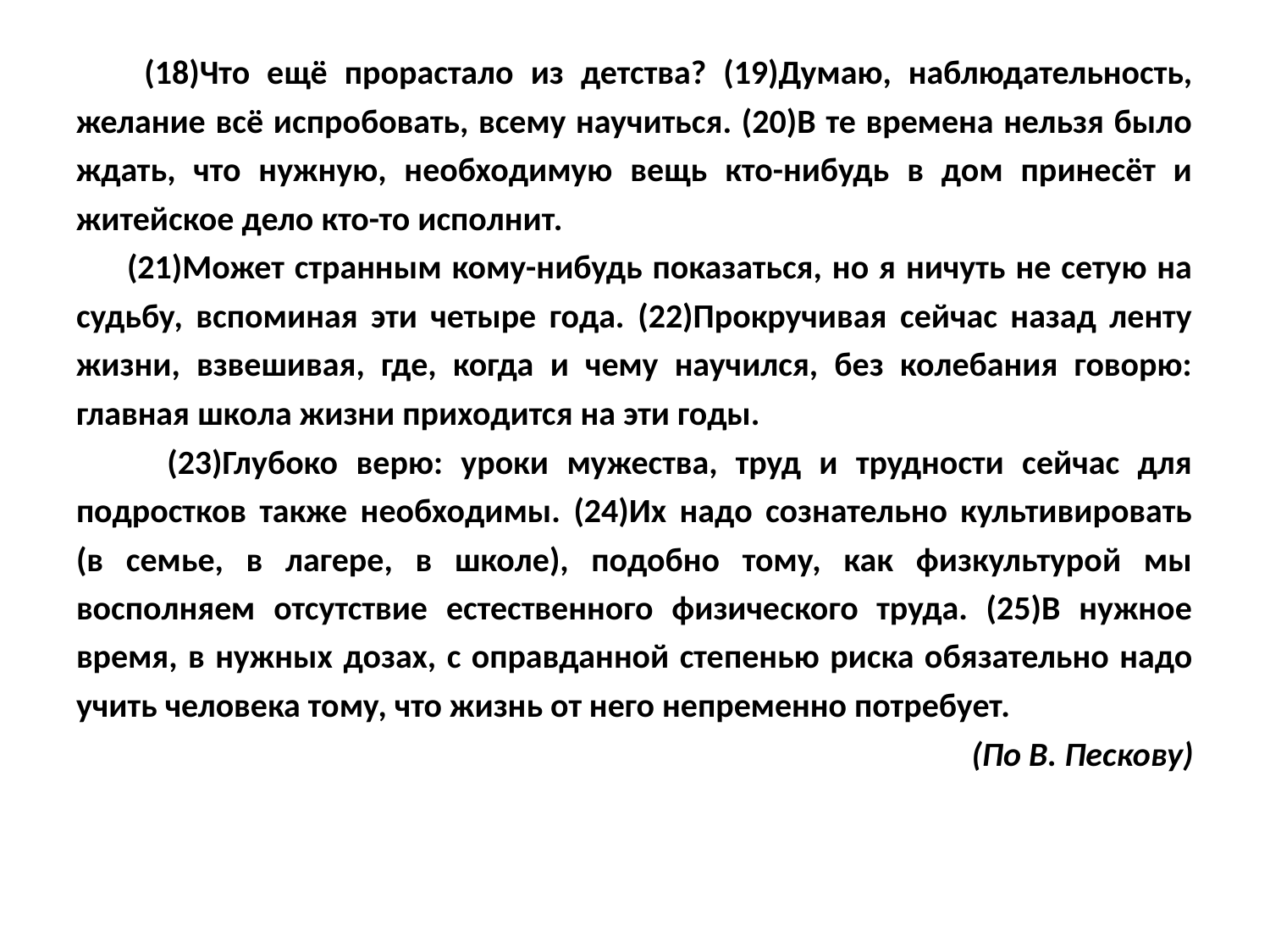

(18)Что ещё прорастало из детства? (19)Думаю, наблюдательность, желание всё испробовать, всему научиться. (20)В те времена нельзя было ждать, что нужную, необходимую вещь кто-нибудь в дом принесёт и житейское дело кто-то исполнит.
     (21)Может странным кому-нибудь показаться, но я ничуть не сетую на судьбу, вспоминая эти четыре года. (22)Прокручивая сейчас назад ленту жизни, взвешивая, где, когда и чему научился, без колебания говорю: главная школа жизни приходится на эти годы.
     (23)Глубоко верю: уроки мужества, труд и трудности сейчас для подростков также необходимы. (24)Их надо сознательно культивировать (в семье, в лагере, в школе), подобно тому, как физкультурой мы восполняем отсутствие естественного физического труда. (25)В нужное время, в нужных дозах, с оправданной степенью риска обязательно надо учить человека тому, что жизнь от него непременно потребует.
(По В. Пескову)

#